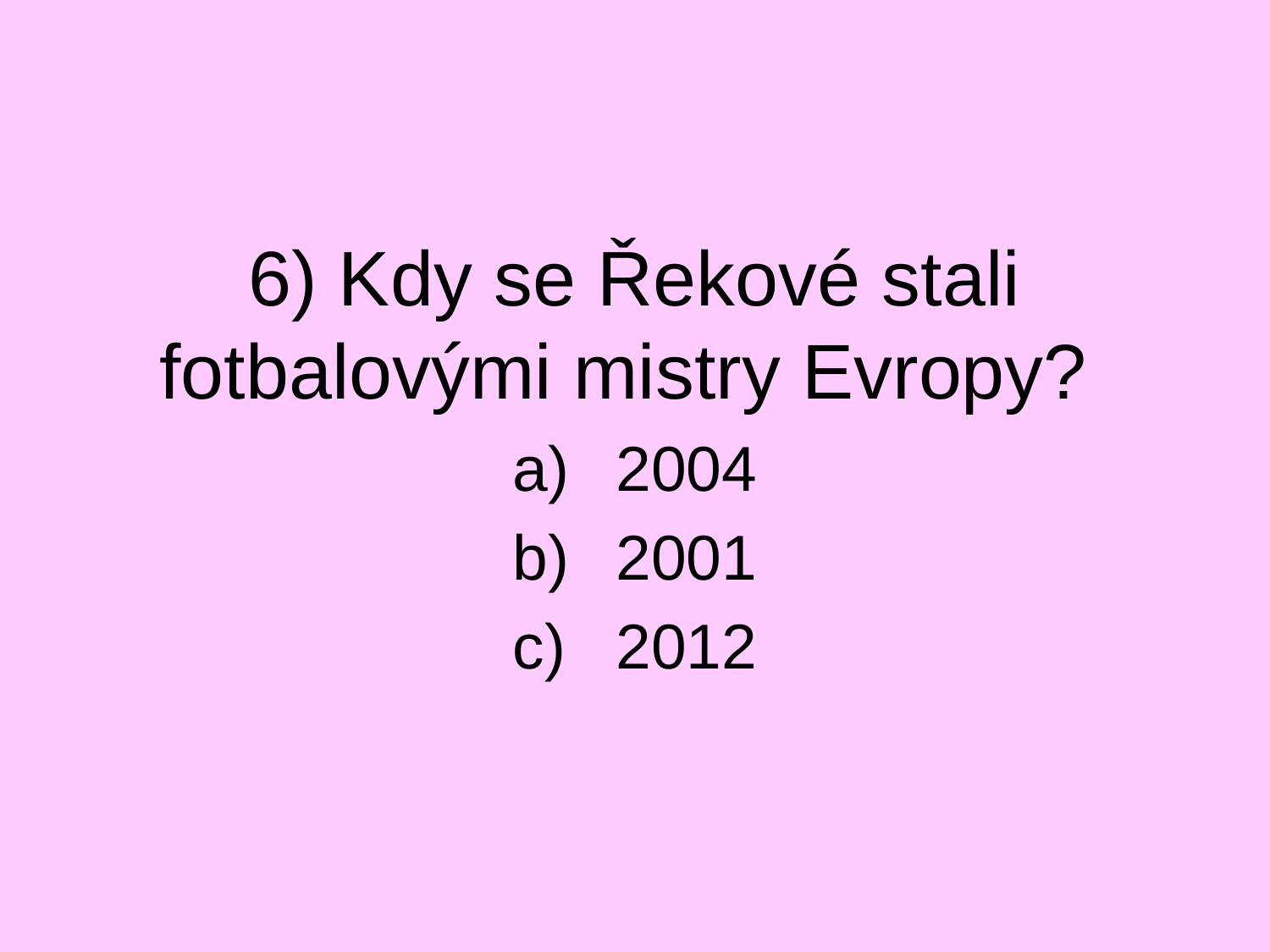

#
6) Kdy se Řekové stali fotbalovými mistry Evropy?
2004
2001
2012